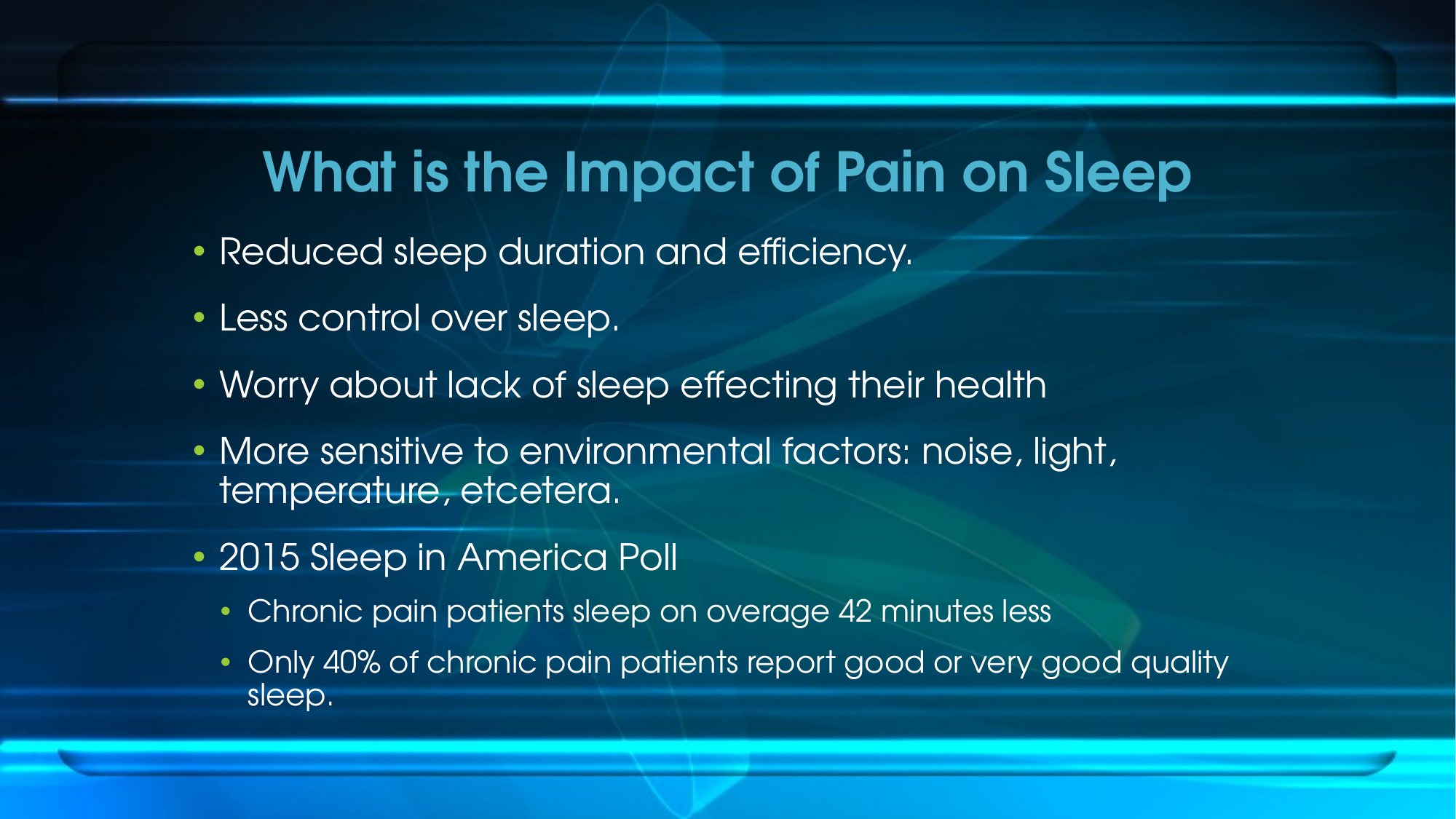

# What is the Impact of Pain on Sleep
Reduced sleep duration and efficiency.
Less control over sleep.
Worry about lack of sleep effecting their health
More sensitive to environmental factors: noise, light, temperature, etcetera.
2015 Sleep in America Poll
Chronic pain patients sleep on overage 42 minutes less
Only 40% of chronic pain patients report good or very good quality sleep.